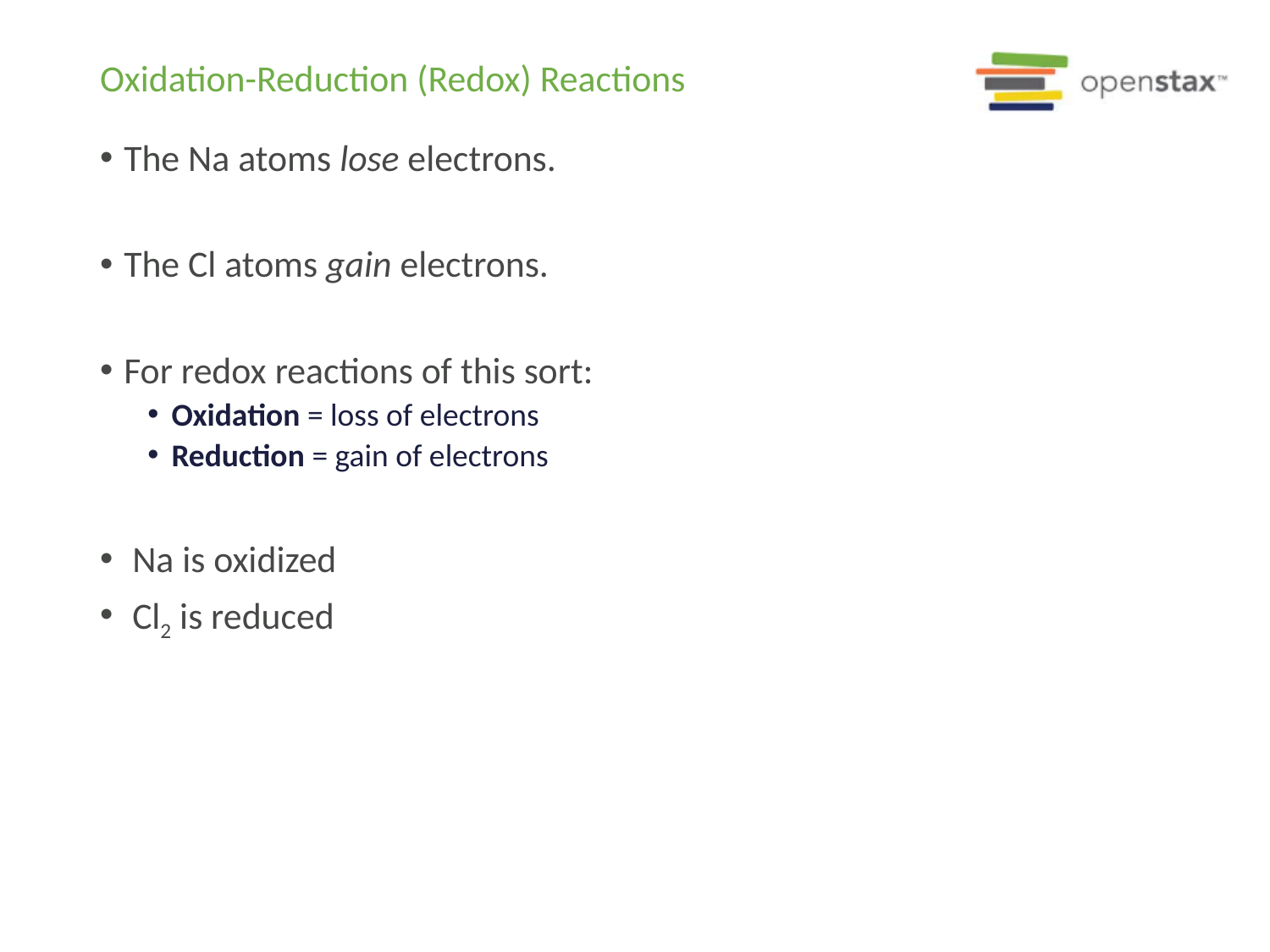

# Oxidation-Reduction (Redox) Reactions
The Na atoms lose electrons.

The Cl atoms gain electrons.

For redox reactions of this sort:
Oxidation = loss of electrons
Reduction = gain of electrons

 Na is oxidized
 Cl2 is reduced